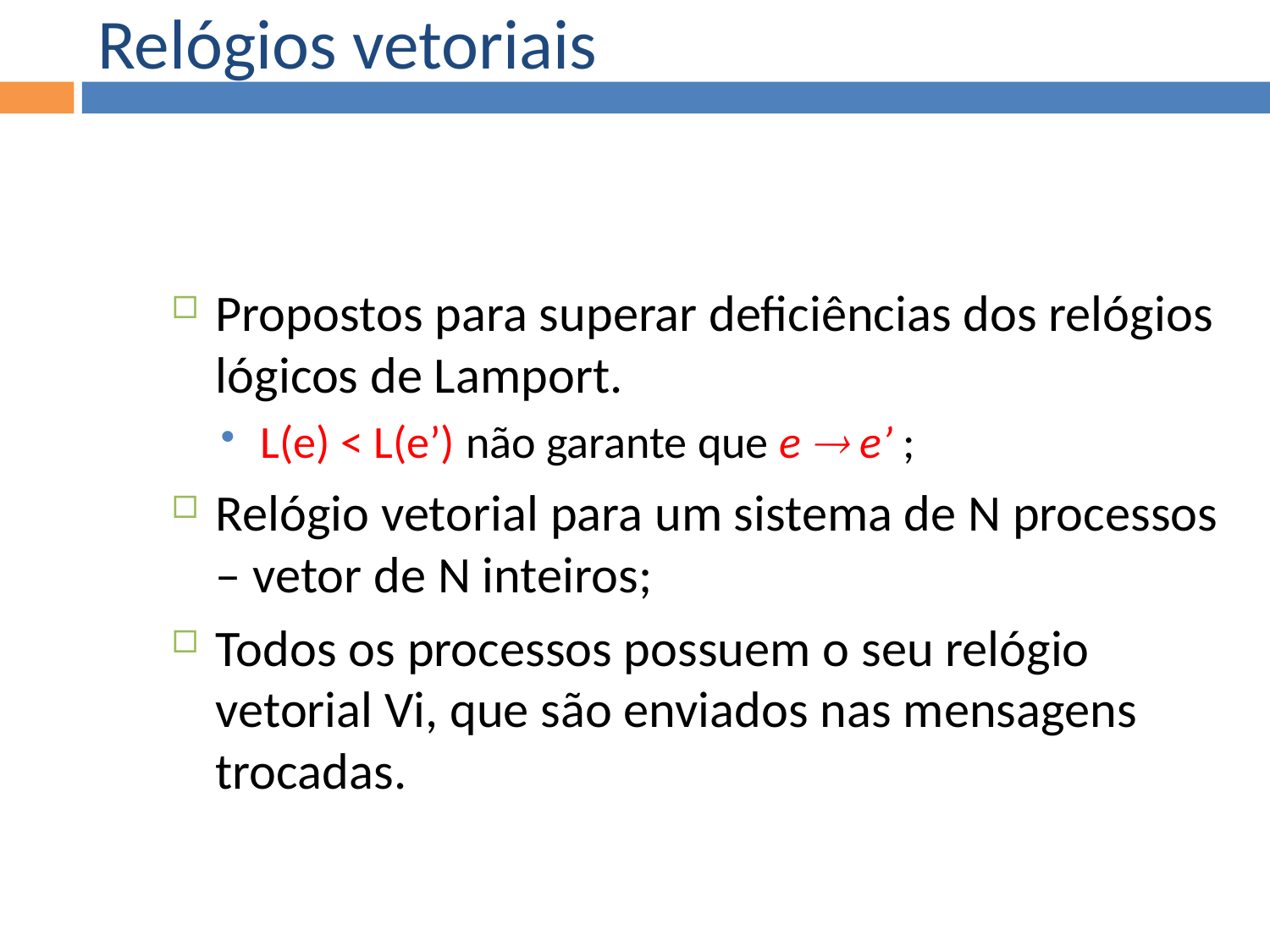

Relógios vetoriais
Propostos para superar deficiências dos relógios lógicos de Lamport.
L(e) < L(e’) não garante que e → e’ ;
Relógio vetorial para um sistema de N processos – vetor de N inteiros;
Todos os processos possuem o seu relógio vetorial Vi, que são enviados nas mensagens trocadas.